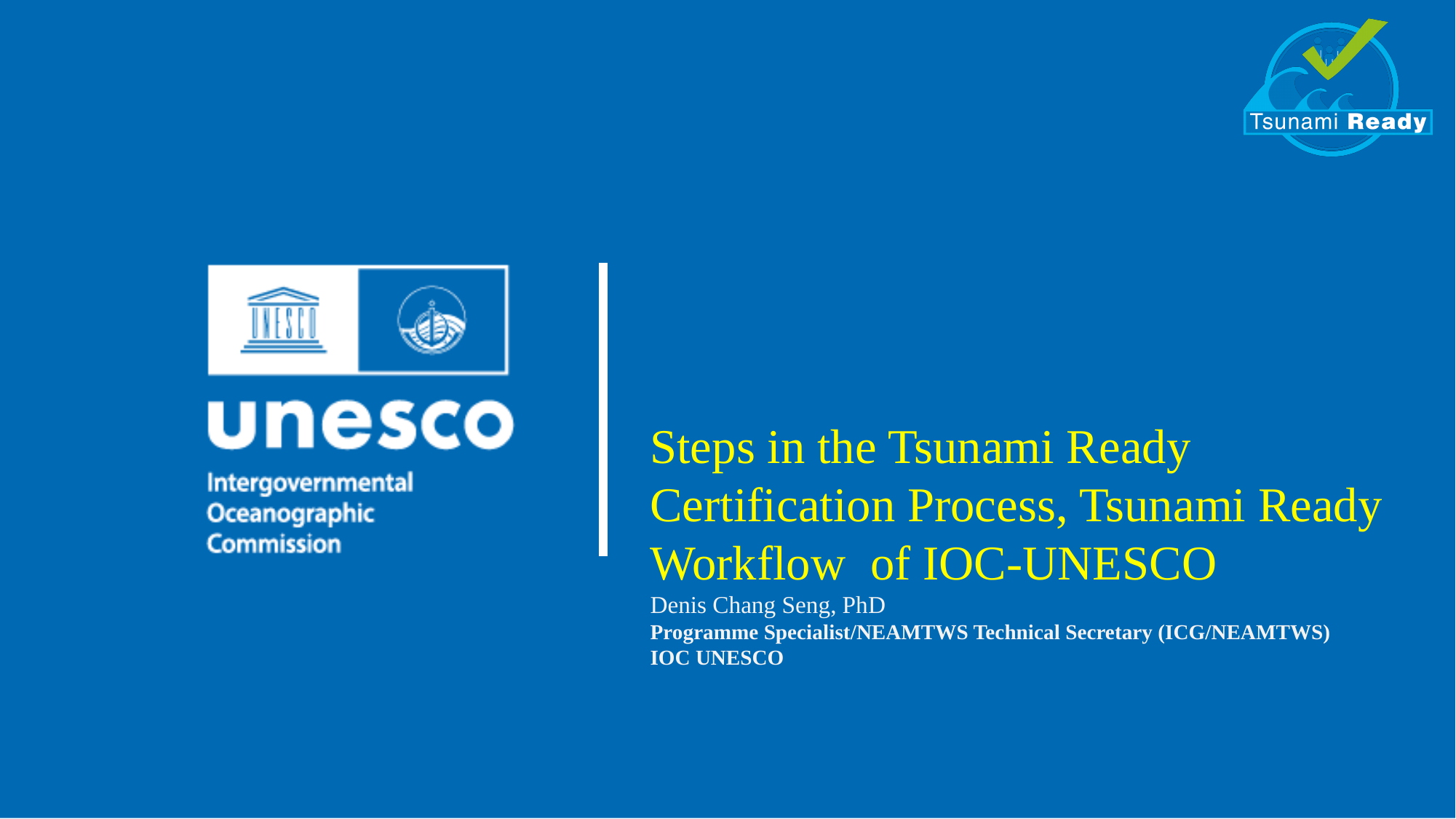

Steps in the Tsunami Ready Certification Process, Tsunami Ready Workflow  of IOC-UNESCO
Denis Chang Seng, PhD
Programme Specialist/NEAMTWS Technical Secretary (ICG/NEAMTWS)
IOC UNESCO